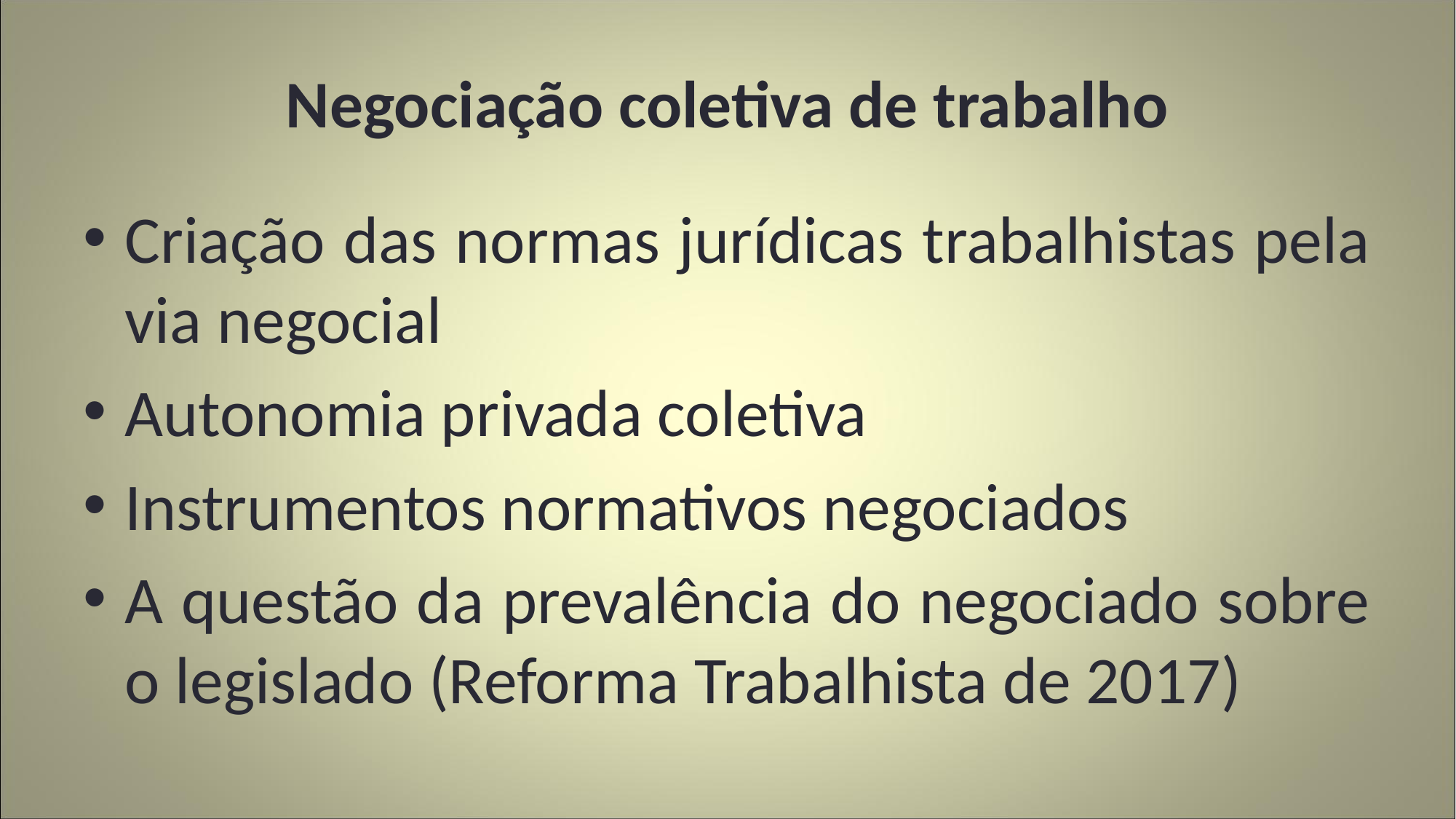

# Negociação coletiva de trabalho
Criação das normas jurídicas trabalhistas pela via negocial
Autonomia privada coletiva
Instrumentos normativos negociados
A questão da prevalência do negociado sobre o legislado (Reforma Trabalhista de 2017)